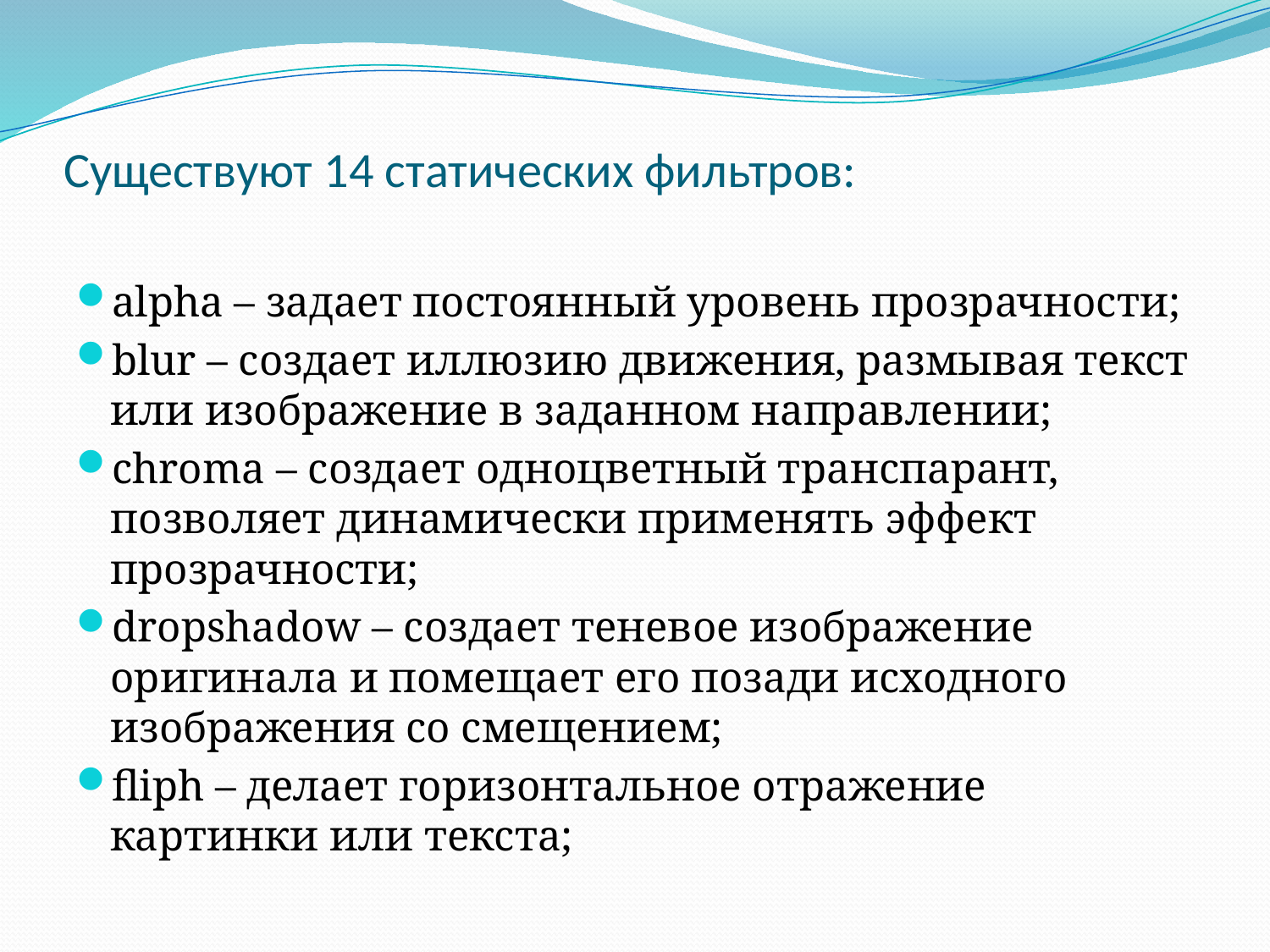

# Существуют 14 статических фильтров:
alpha – задает постоянный уровень прозрачности;
blur – создает иллюзию движения, размывая текст или изображение в заданном направлении;
chroma – создает одноцветный транспарант, позволяет динамически применять эффект прозрачности;
dropshadow – создает теневое изображение оригинала и помещает его позади исходного изображения со смещением;
fliph – делает горизонтальное отражение картинки или текста;